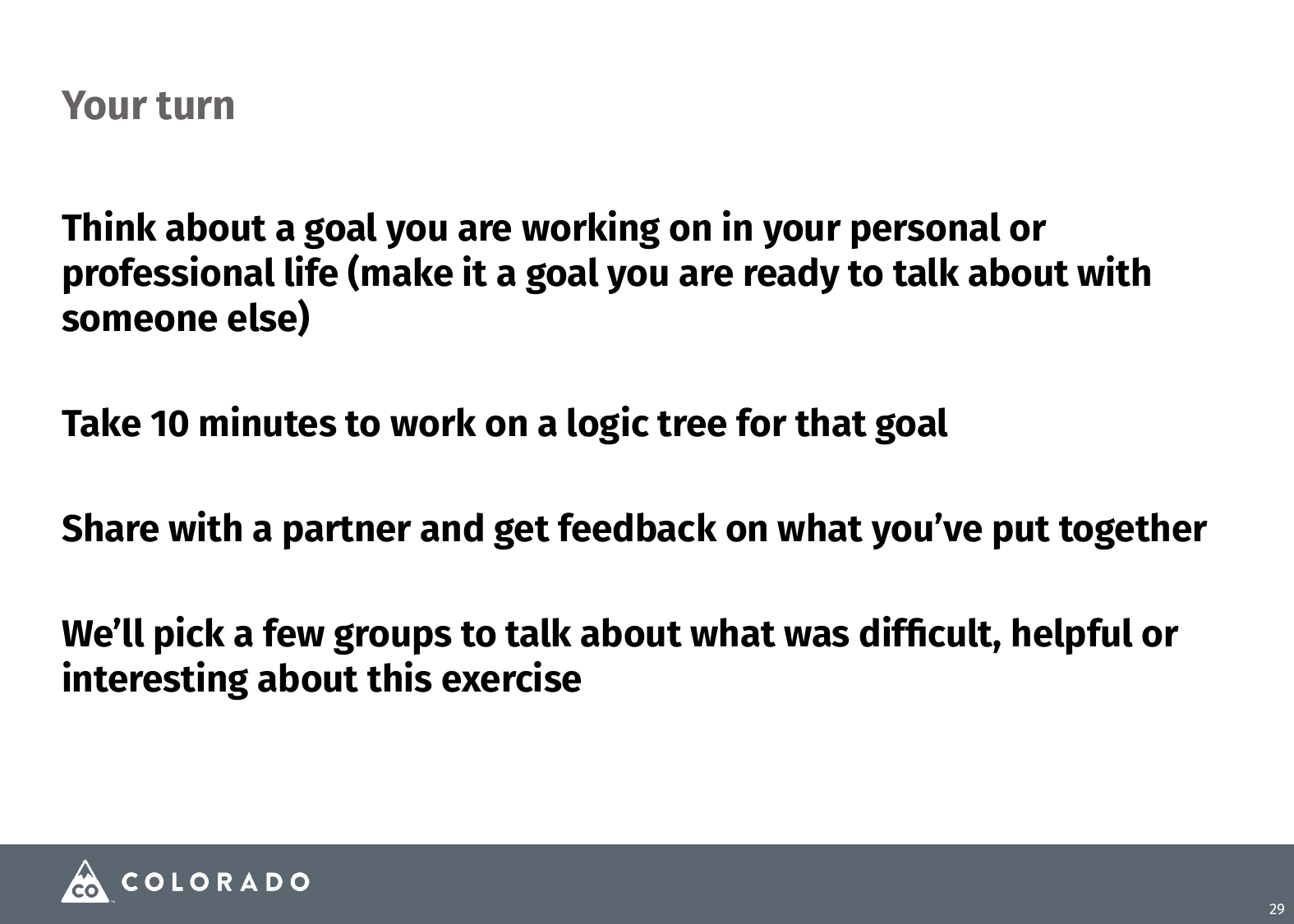

# Your turn
Think about a goal you are working on in your personal or professional life (make it a goal you are ready to talk about with someone else)

Take 10 minutes to work on a logic tree for that goal

Share with a partner and get feedback on what you’ve put together

We’ll pick a few groups to talk about what was difficult, helpful or interesting about this exercise